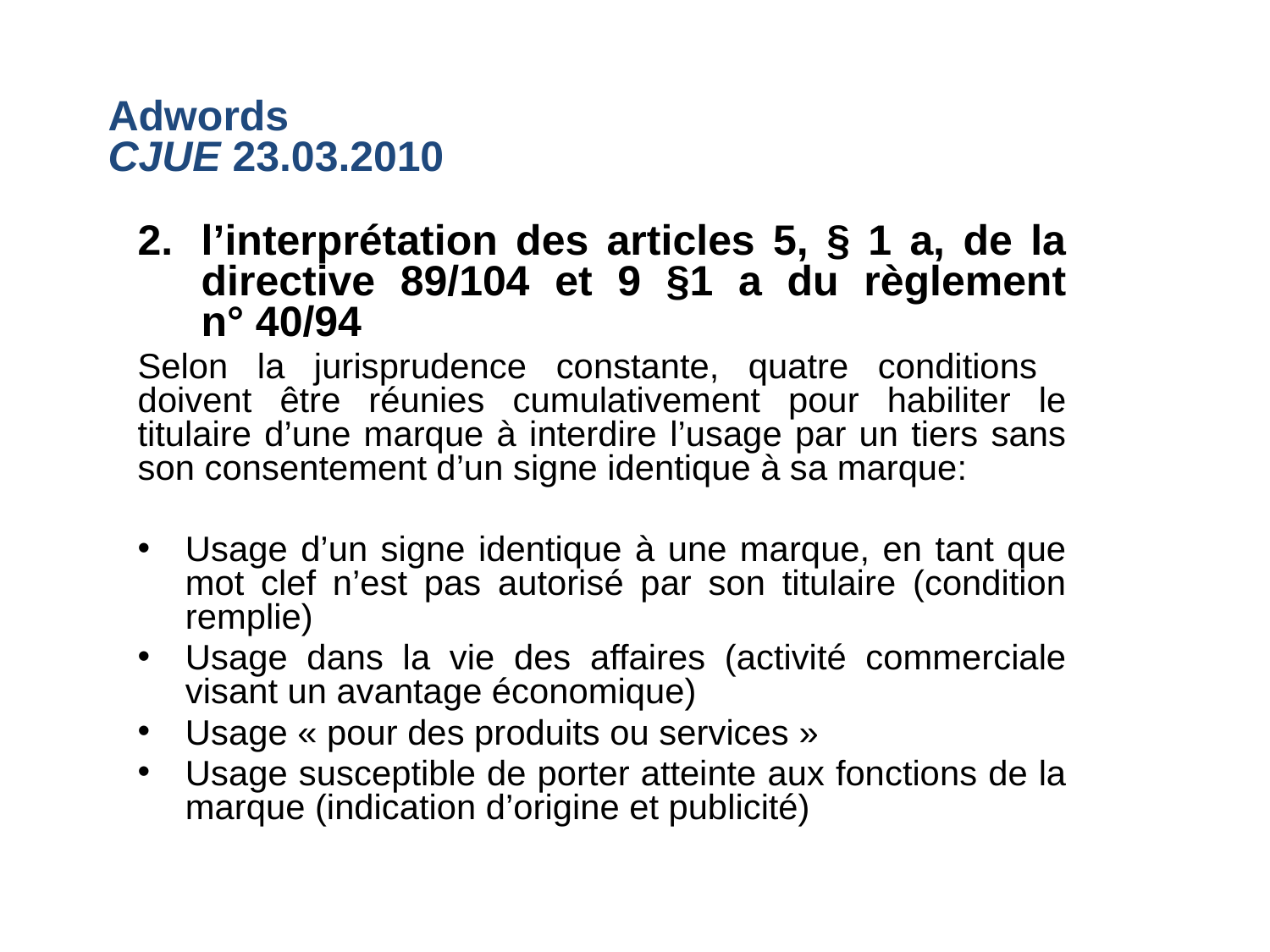

# Adwords CJUE 23.03.2010
l’interprétation des articles 5, § 1 a, de la directive 89/104 et 9 §1 a du règlement n° 40/94
Selon la jurisprudence constante, quatre conditions  doivent être réunies cumulativement pour habiliter le titulaire d’une marque à interdire l’usage par un tiers sans son consentement d’un signe identique à sa marque:

Usage d’un signe identique à une marque, en tant que mot clef n’est pas autorisé par son titulaire (condition remplie)
Usage dans la vie des affaires (activité commerciale visant un avantage économique)
Usage « pour des produits ou services »
Usage susceptible de porter atteinte aux fonctions de la marque (indication d’origine et publicité)